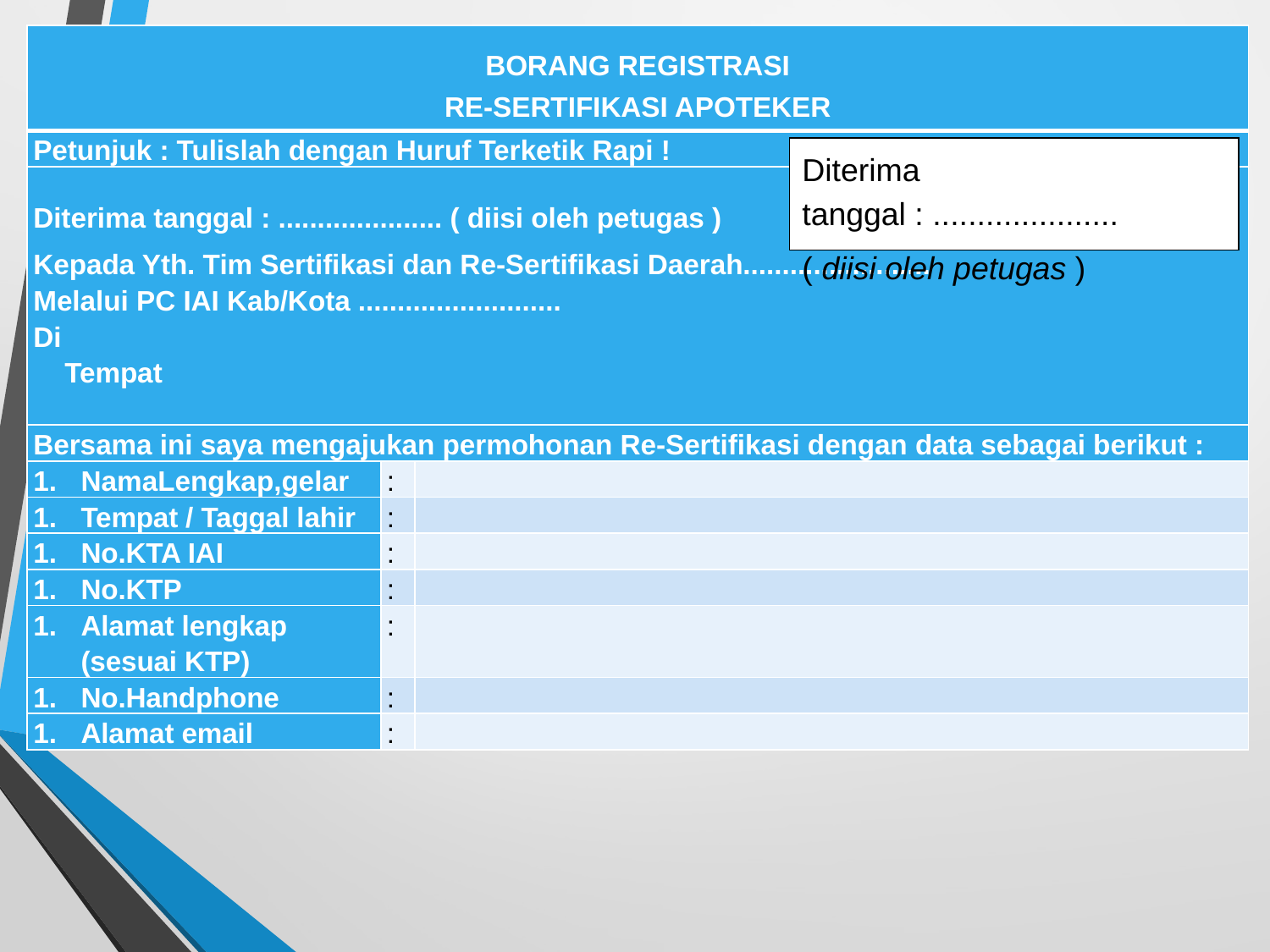

| BORANG REGISTRASI RE-SERTIFIKASI APOTEKER |  |  |
| --- | --- | --- |
| Petunjuk : Tulislah dengan Huruf Terketik Rapi ! |  |  |
| Diterima tanggal : ..................... ( diisi oleh petugas ) Kepada Yth. Tim Sertifikasi dan Re-Sertifikasi Daerah........................ Melalui PC IAI Kab/Kota .......................... Di Tempat |  |  |
| Bersama ini saya mengajukan permohonan Re-Sertifikasi dengan data sebagai berikut : |  |  |
| NamaLengkap,gelar | : |  |
| Tempat / Taggal lahir | : |  |
| No.KTA IAI | : |  |
| No.KTP | : |  |
| Alamat lengkap (sesuai KTP) | : |  |
| No.Handphone | : |  |
| Alamat email | : |  |
Diterima tanggal : .....................
( diisi oleh petugas )